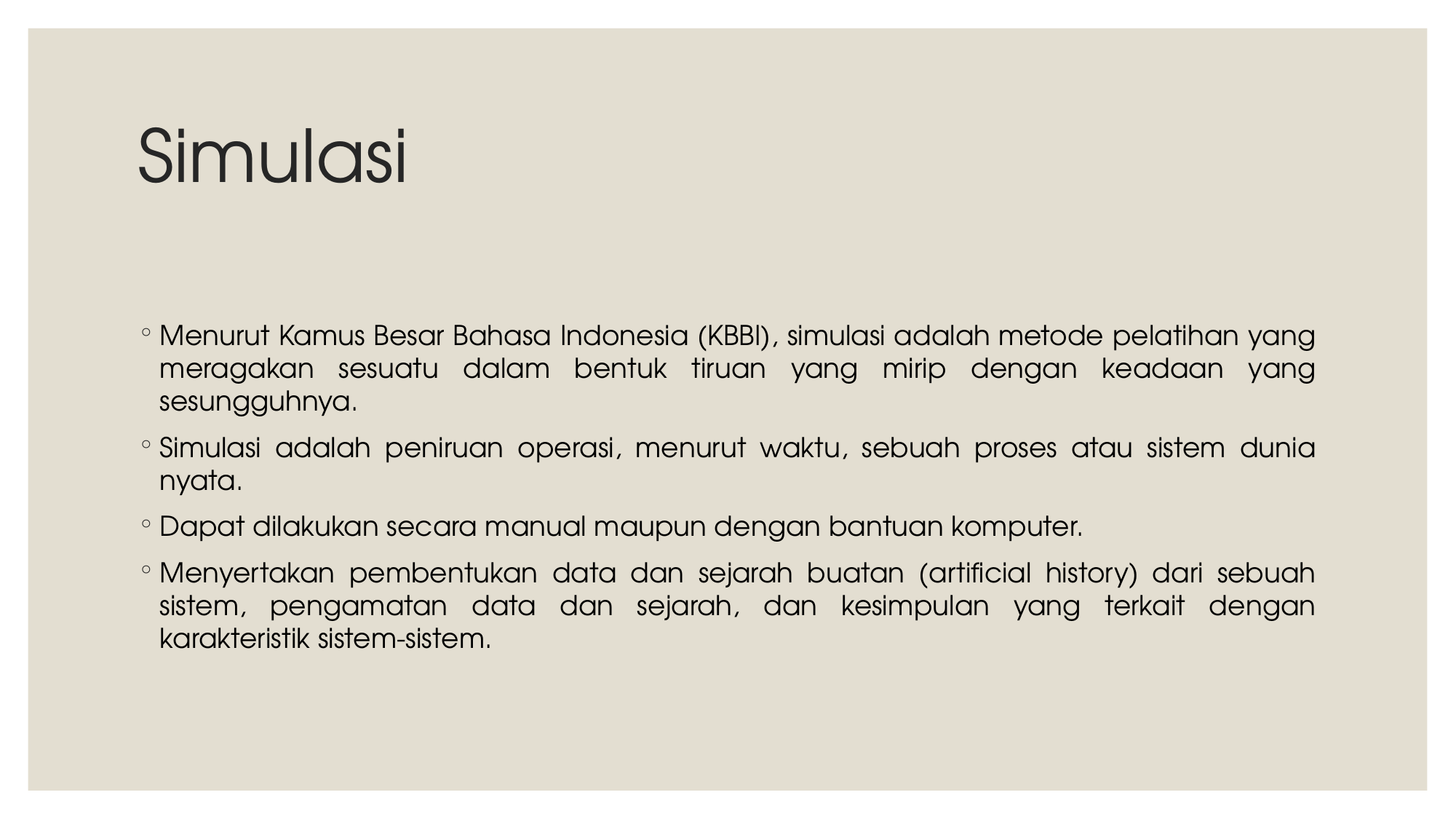

# Simulasi
Menurut Kamus Besar Bahasa Indonesia (KBBI), simulasi adalah metode pelatihan yang meragakan sesuatu dalam bentuk tiruan yang mirip dengan keadaan yang sesungguhnya.
Simulasi adalah peniruan operasi, menurut waktu, sebuah proses atau sistem dunia nyata.
Dapat dilakukan secara manual maupun dengan bantuan komputer.
Menyertakan pembentukan data dan sejarah buatan (artificial history) dari sebuah sistem, pengamatan data dan sejarah, dan kesimpulan yang terkait dengan karakteristik sistem-sistem.